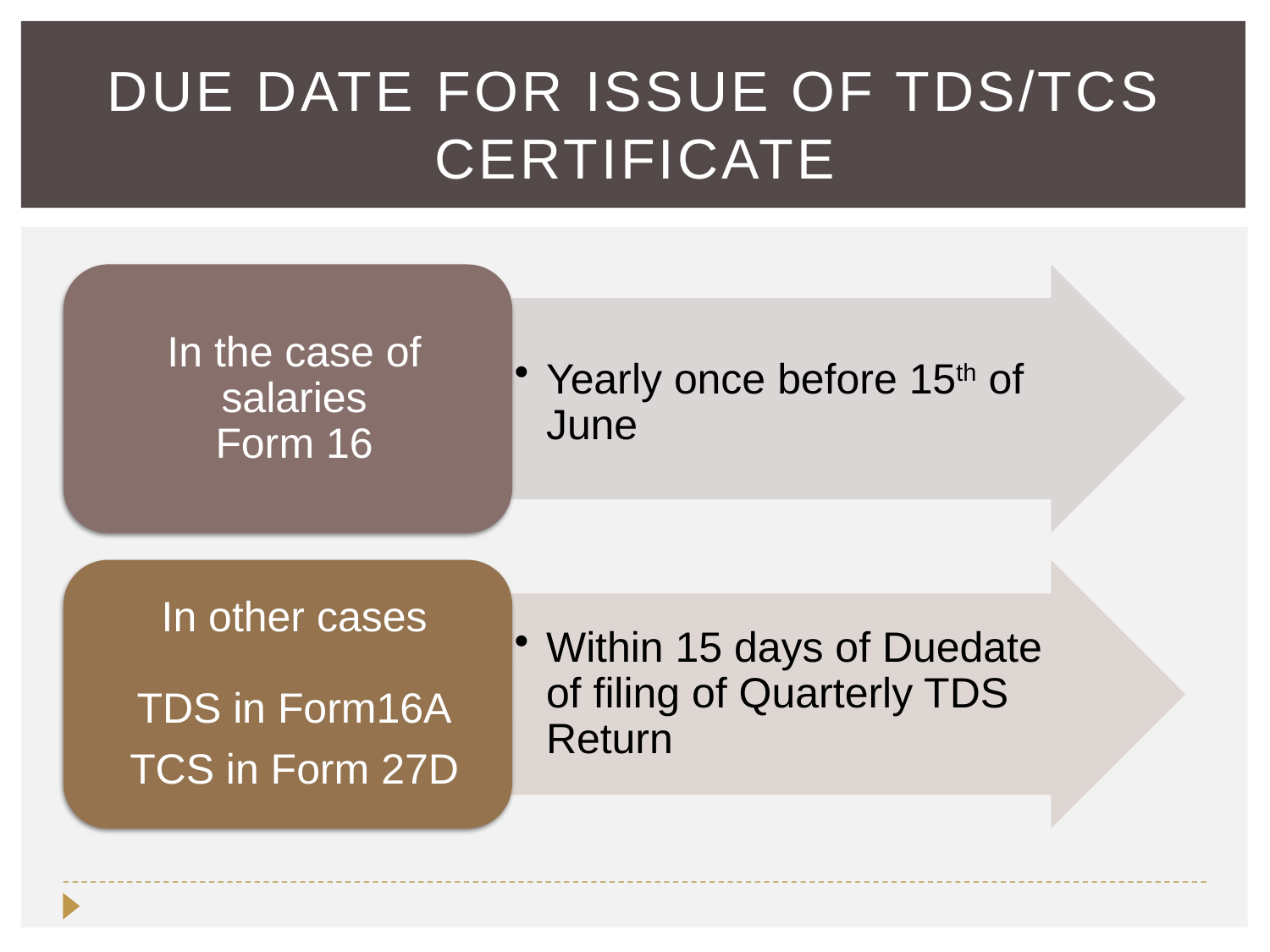

# DUE DATE FOR ISSUE OF tds/TCS CERTIFICATE

Yearly once before 15th of June
In the case of salaries
Form 16
Within 15 days of Duedate of filing of Quarterly TDS Return
In other cases
TDS in Form16A
TCS in Form 27D